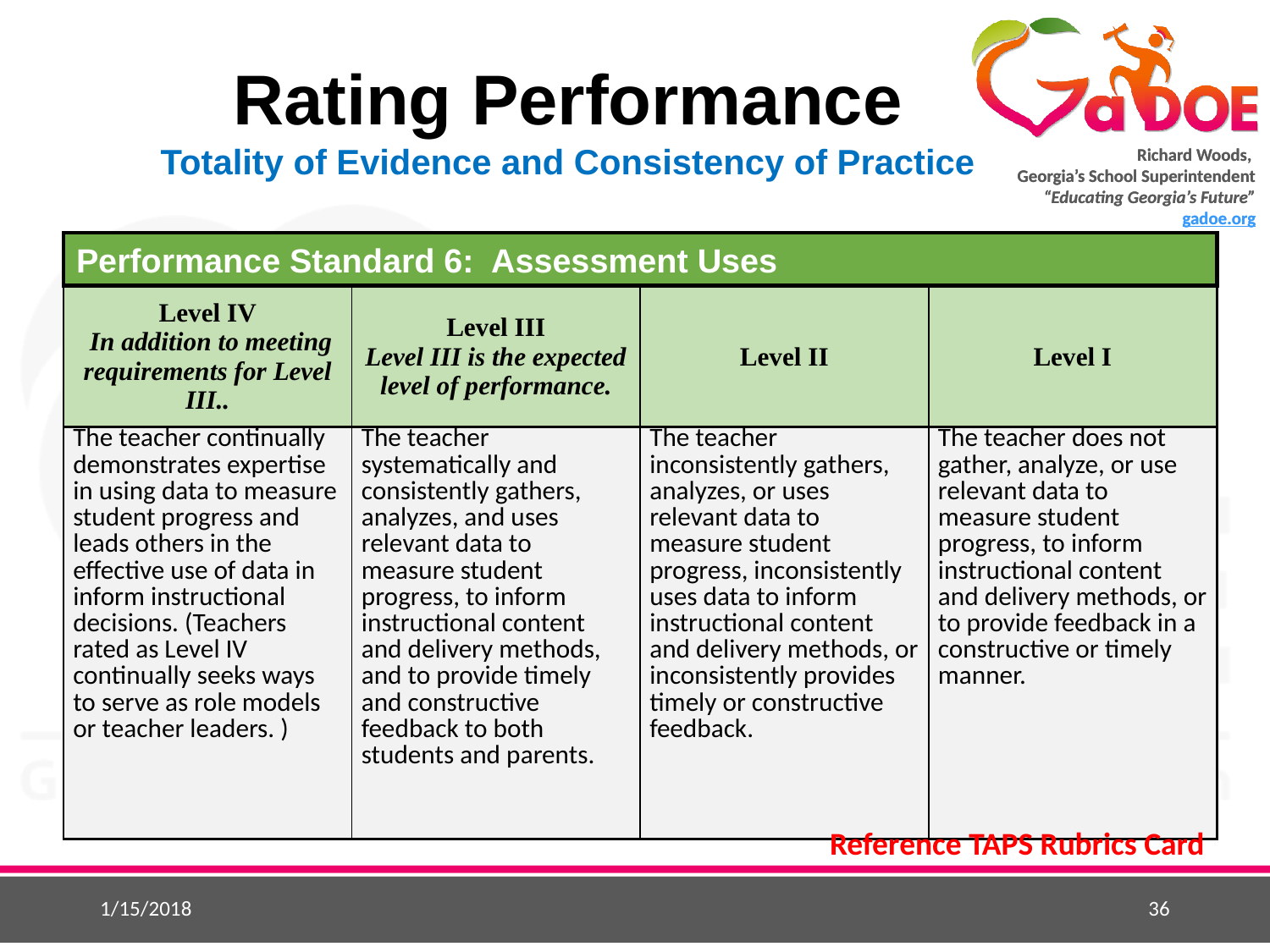

Rating Performance
Totality of Evidence and Consistency of Practice
Performance Standard 6:  Assessment Uses
| Level IV In addition to meeting requirements for Level III.. | Level III Level III is the expected level of performance. | Level II | Level I |
| --- | --- | --- | --- |
| The teacher continually demonstrates expertise in using data to measure student progress and leads others in the effective use of data in inform instructional decisions. (Teachers rated as Level IV continually seeks ways to serve as role models or teacher leaders. ) | The teacher systematically and consistently gathers, analyzes, and uses relevant data to measure student progress, to inform instructional content and delivery methods, and to provide timely and constructive feedback to both students and parents. | The teacher inconsistently gathers, analyzes, or uses relevant data to measure student progress, inconsistently uses data to inform instructional content and delivery methods, or inconsistently provides timely or constructive feedback. | The teacher does not gather, analyze, or use relevant data to measure student progress, to inform instructional content and delivery methods, or to provide feedback in a constructive or timely manner. |
Reference TAPS Rubrics Card
1/15/2018
36